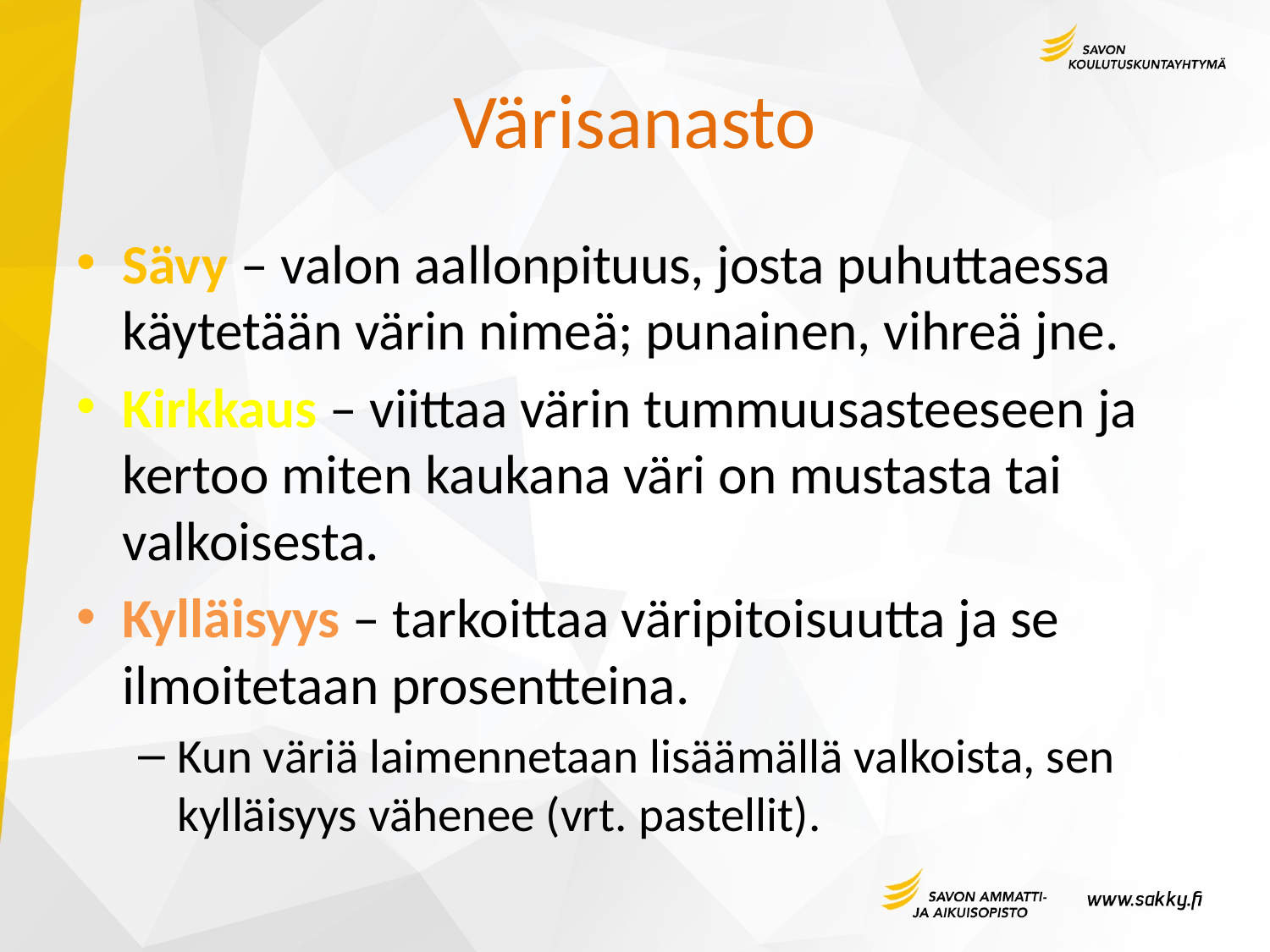

# Värisanasto
Sävy – valon aallonpituus, josta puhuttaessa käytetään värin nimeä; punainen, vihreä jne.
Kirkkaus – viittaa värin tummuusasteeseen ja kertoo miten kaukana väri on mustasta tai valkoisesta.
Kylläisyys – tarkoittaa väripitoisuutta ja se ilmoitetaan prosentteina.
Kun väriä laimennetaan lisäämällä valkoista, sen kylläisyys vähenee (vrt. pastellit).